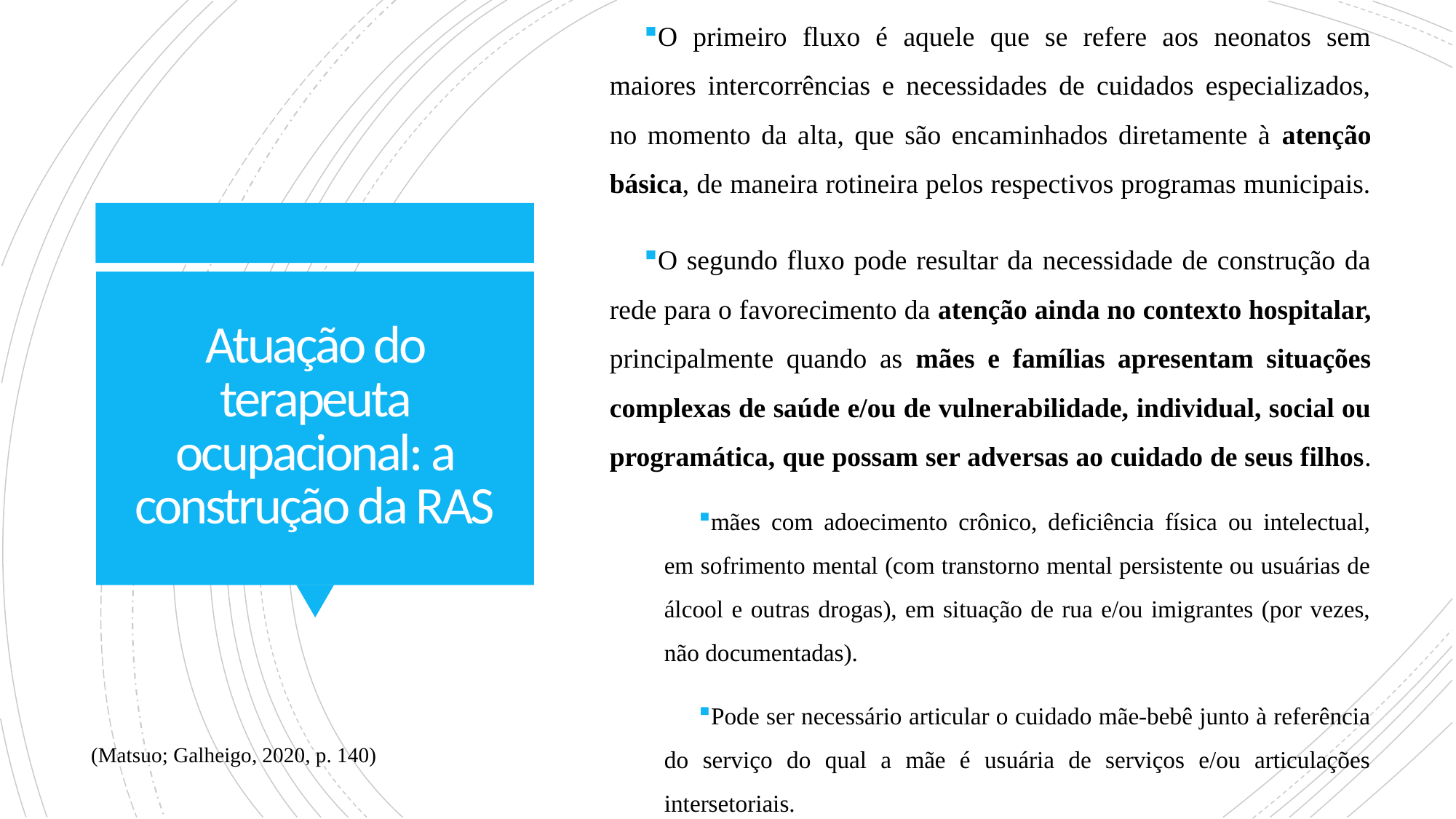

O primeiro fluxo é aquele que se refere aos neonatos sem maiores intercorrências e necessidades de cuidados especializados, no momento da alta, que são encaminhados diretamente à atenção básica, de maneira rotineira pelos respectivos programas municipais.
O segundo fluxo pode resultar da necessidade de construção da rede para o favorecimento da atenção ainda no contexto hospitalar, principalmente quando as mães e famílias apresentam situações complexas de saúde e/ou de vulnerabilidade, individual, social ou programática, que possam ser adversas ao cuidado de seus filhos.
mães com adoecimento crônico, deficiência física ou intelectual, em sofrimento mental (com transtorno mental persistente ou usuárias de álcool e outras drogas), em situação de rua e/ou imigrantes (por vezes, não documentadas).
Pode ser necessário articular o cuidado mãe-bebê junto à referência do serviço do qual a mãe é usuária de serviços e/ou articulações intersetoriais.
# Atuação do terapeuta ocupacional: a construção da RAS
(Matsuo; Galheigo, 2020, p. 140)